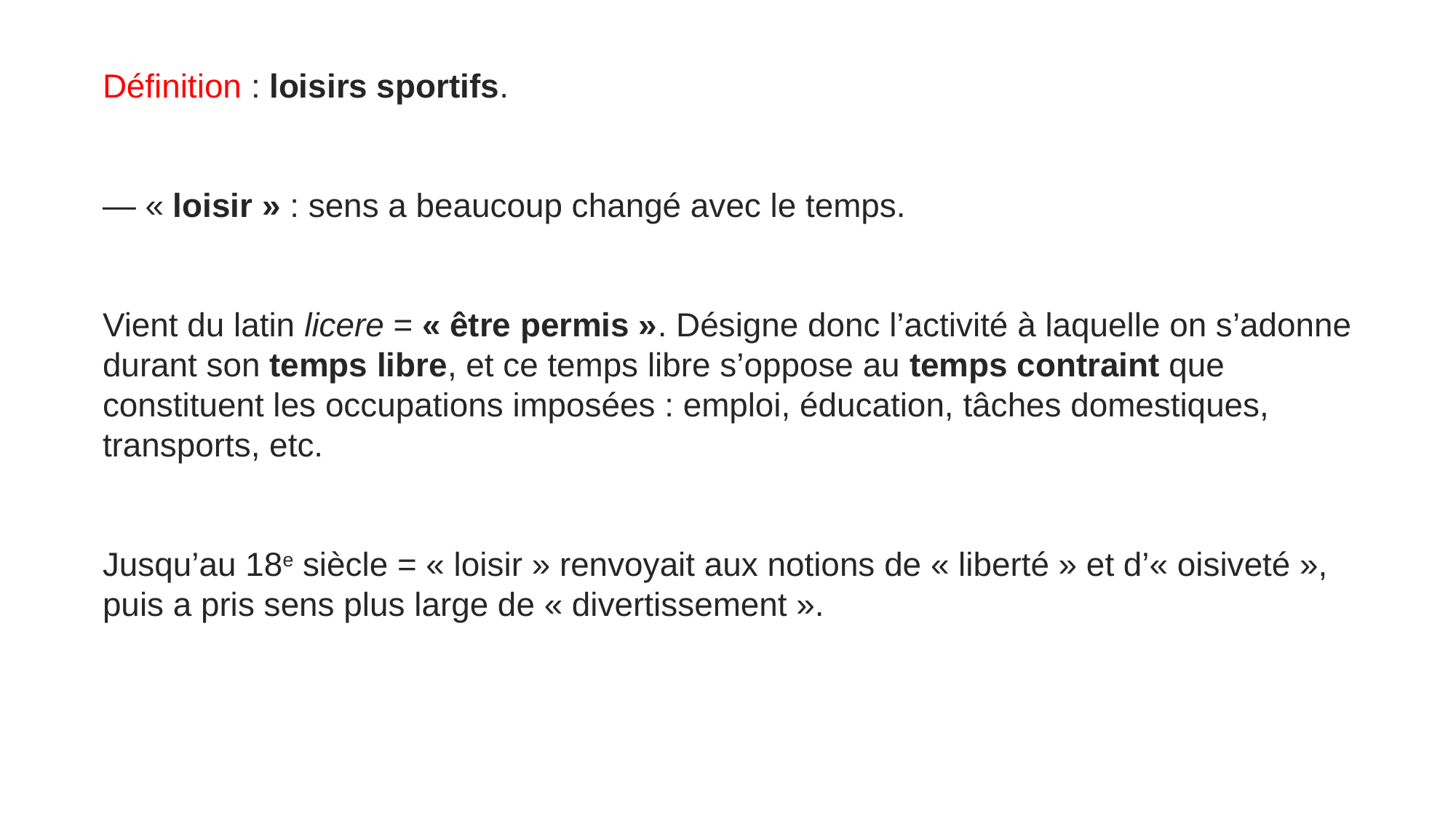

Définition : loisirs sportifs.

— « loisir » : sens a beaucoup changé avec le temps.

Vient du latin licere = « être permis ». Désigne donc l’activité à laquelle on s’adonne durant son temps libre, et ce temps libre s’oppose au temps contraint que constituent les occupations imposées : emploi, éducation, tâches domestiques, transports, etc.

Jusqu’au 18e siècle = « loisir » renvoyait aux notions de « liberté » et d’« oisiveté », puis a pris sens plus large de « divertissement ».